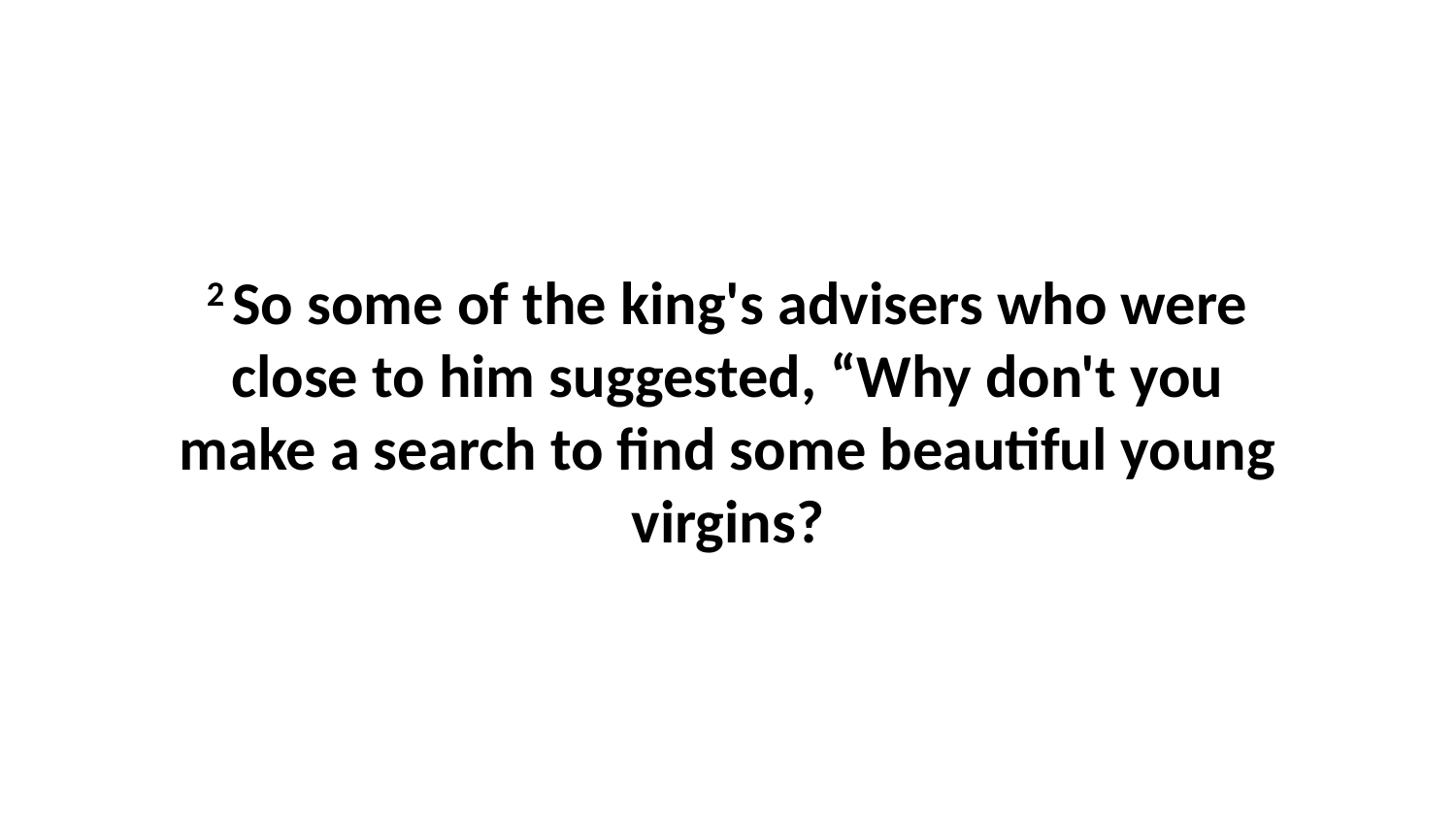

2 So some of the king's advisers who were close to him suggested, “Why don't you make a search to find some beautiful young virgins?